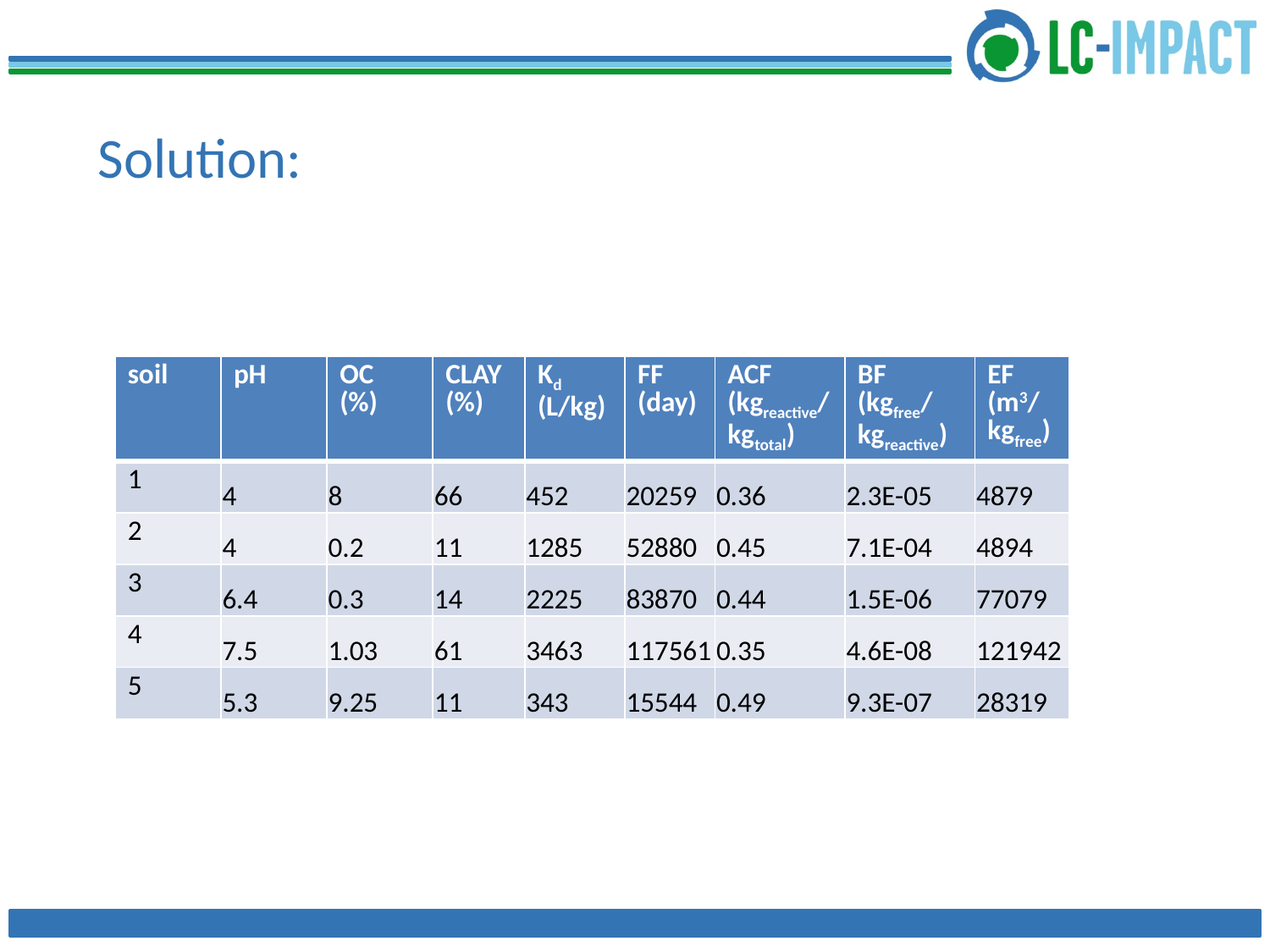

# Solution:
| soil | pH | OC (%) | CLAY (%) | Kd (L/kg) | FF (day) | ACF (kgreactive/kgtotal) | BF (kgfree/ kgreactive) | EF (m3/ kgfree) |
| --- | --- | --- | --- | --- | --- | --- | --- | --- |
| 1 | 4 | 8 | 66 | 452 | 20259 | 0.36 | 2.3E-05 | 4879 |
| 2 | 4 | 0.2 | 11 | 1285 | 52880 | 0.45 | 7.1E-04 | 4894 |
| 3 | 6.4 | 0.3 | 14 | 2225 | 83870 | 0.44 | 1.5E-06 | 77079 |
| 4 | 7.5 | 1.03 | 61 | 3463 | 117561 | 0.35 | 4.6E-08 | 121942 |
| 5 | 5.3 | 9.25 | 11 | 343 | 15544 | 0.49 | 9.3E-07 | 28319 |